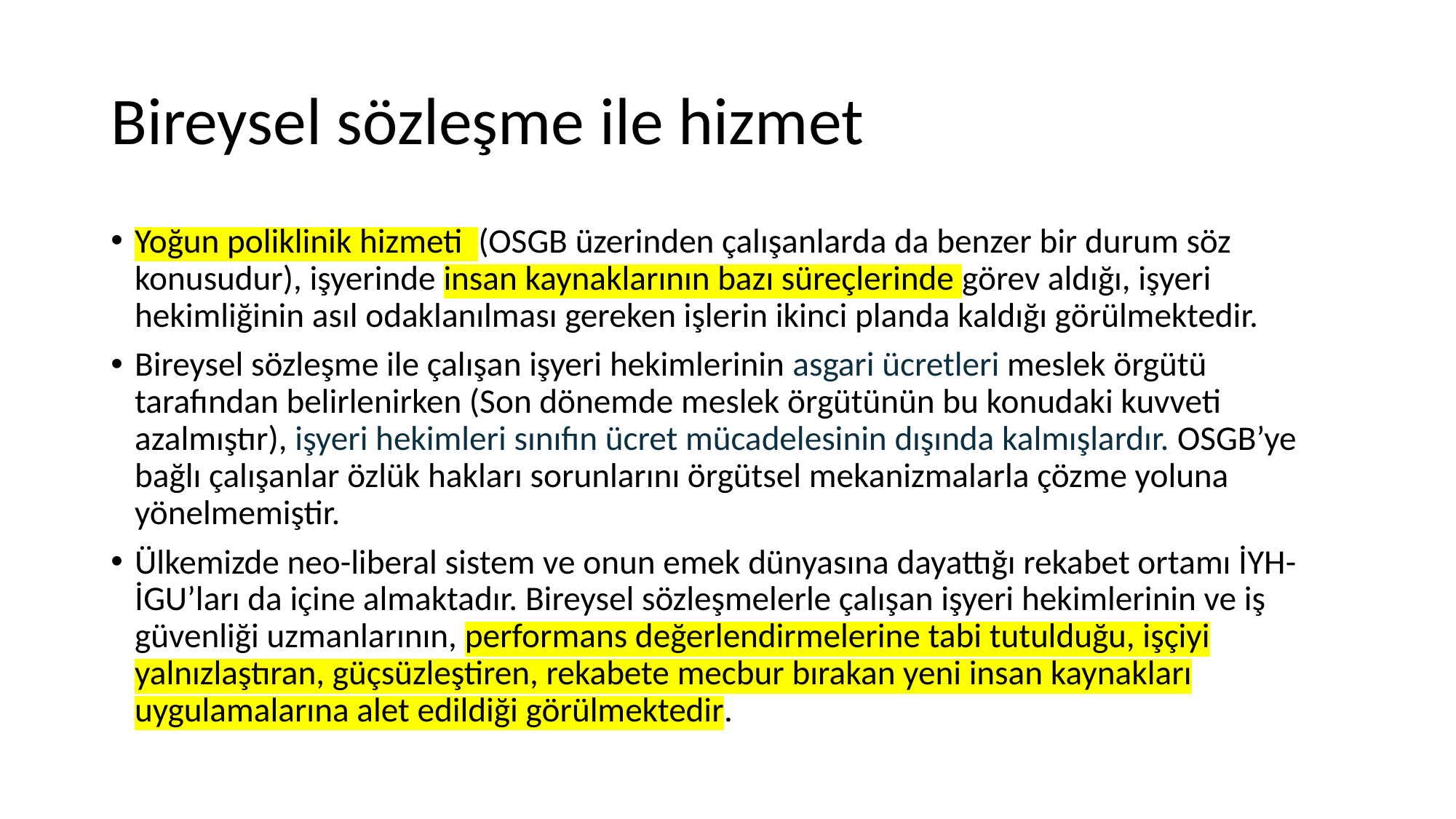

# Bireysel sözleşme ile hizmet
Yoğun poliklinik hizmeti  (OSGB üzerinden çalışanlarda da benzer bir durum söz konusudur), işyerinde insan kaynaklarının bazı süreçlerinde görev aldığı, işyeri hekimliğinin asıl odaklanılması gereken işlerin ikinci planda kaldığı görülmektedir.
Bireysel sözleşme ile çalışan işyeri hekimlerinin asgari ücretleri meslek örgütü tarafından belirlenirken (Son dönemde meslek örgütünün bu konudaki kuvveti azalmıştır), işyeri hekimleri sınıfın ücret mücadelesinin dışında kalmışlardır. OSGB’ye bağlı çalışanlar özlük hakları sorunlarını örgütsel mekanizmalarla çözme yoluna yönelmemiştir.
Ülkemizde neo-liberal sistem ve onun emek dünyasına dayattığı rekabet ortamı İYH-İGU’ları da içine almaktadır. Bireysel sözleşmelerle çalışan işyeri hekimlerinin ve iş güvenliği uzmanlarının, performans değerlendirmelerine tabi tutulduğu, işçiyi yalnızlaştıran, güçsüzleştiren, rekabete mecbur bırakan yeni insan kaynakları uygulamalarına alet edildiği görülmektedir.